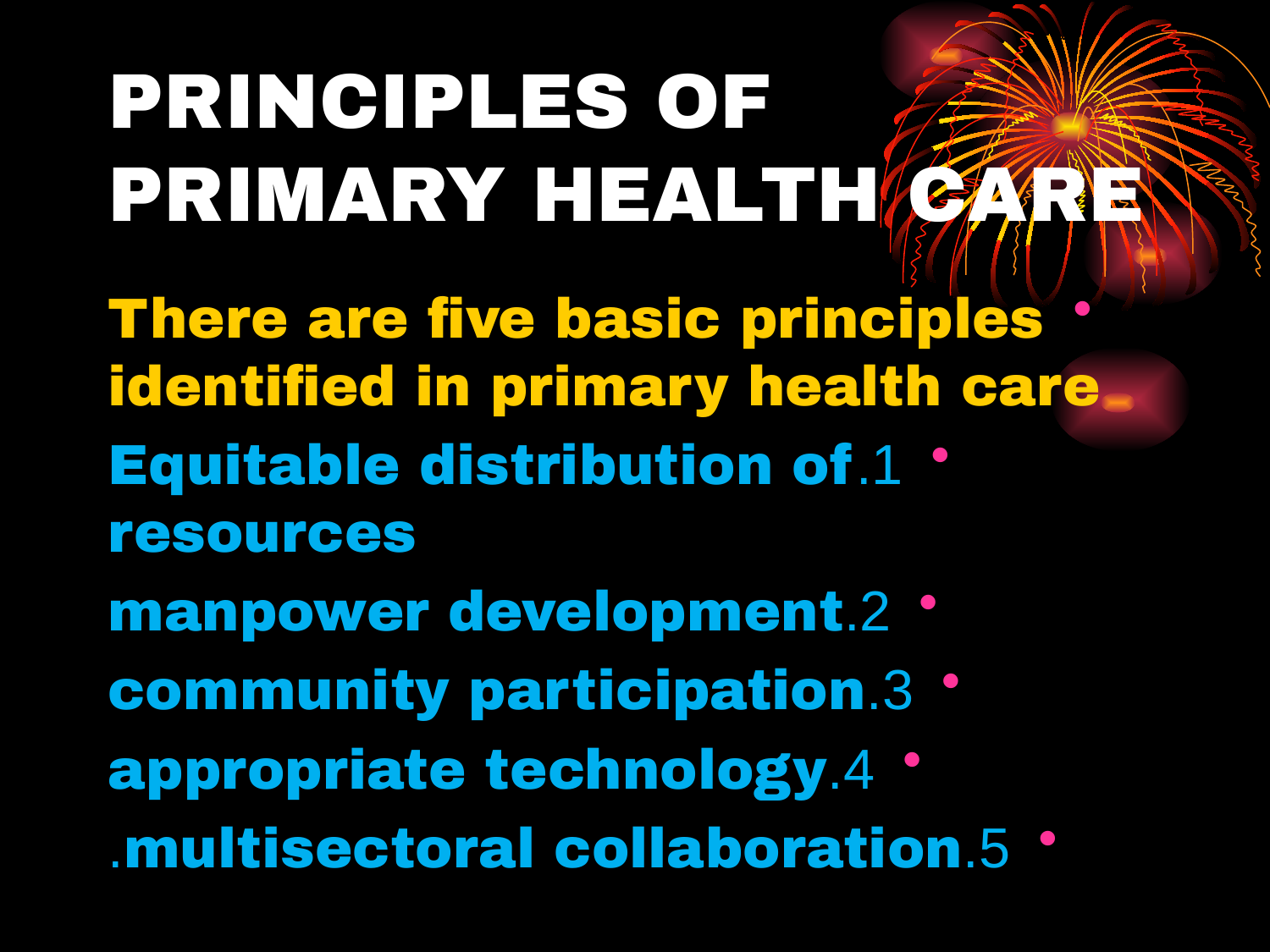

# PRINCIPLES OF PRIMARY HEALTH CARE
There are five basic principles identified in primary health care
1.Equitable distribution of resources
2.manpower development
3.community participation
4.appropriate technology
5.multisectoral collaboration.